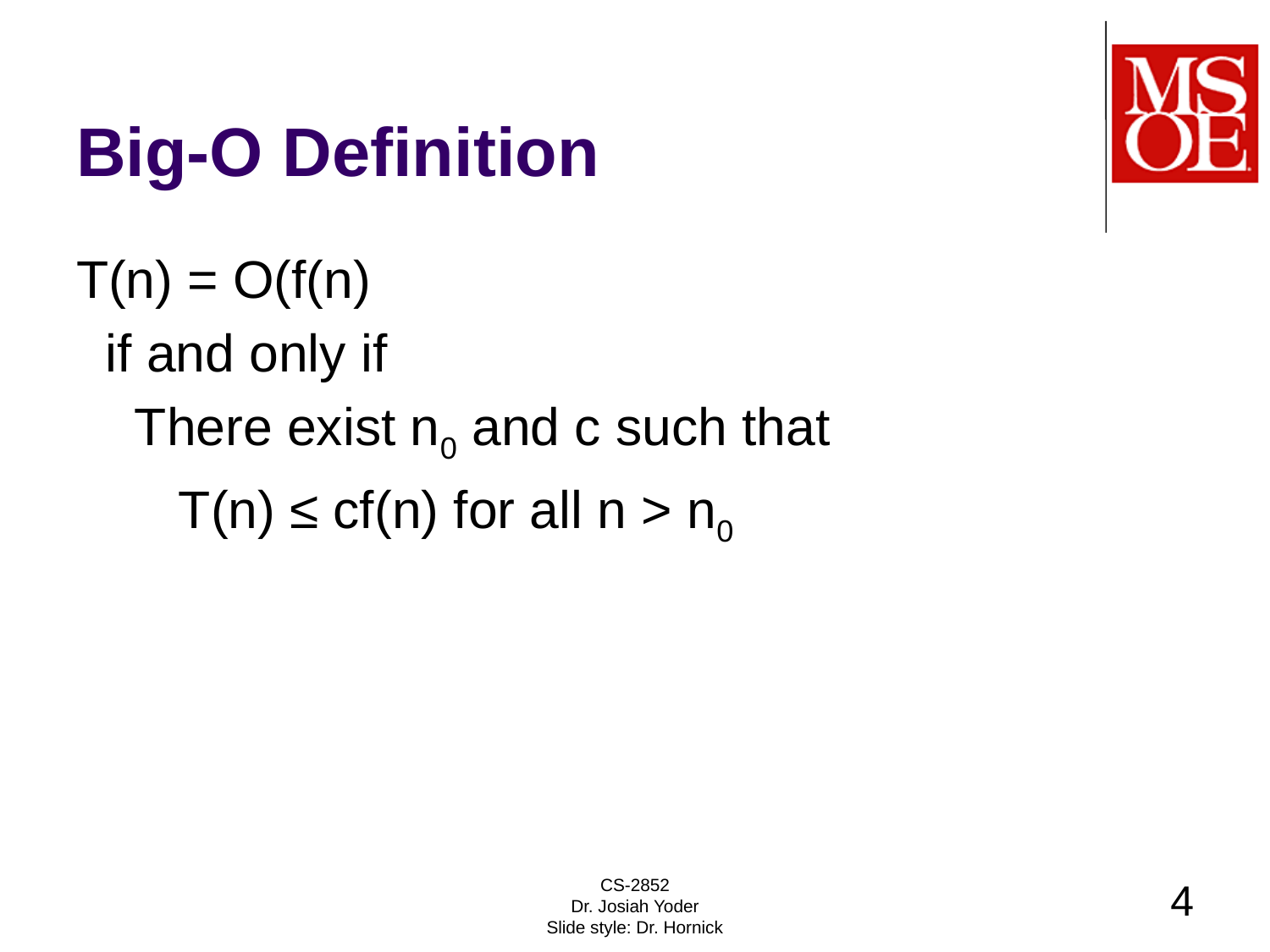

# Big-O Definition
T(n) = O(f(n)
  if and only if
    There exist n0 and c such that
       T(n) ≤ cf(n) for all n > n0

CS-2852
Dr. Josiah Yoder
Slide style: Dr. Hornick
4